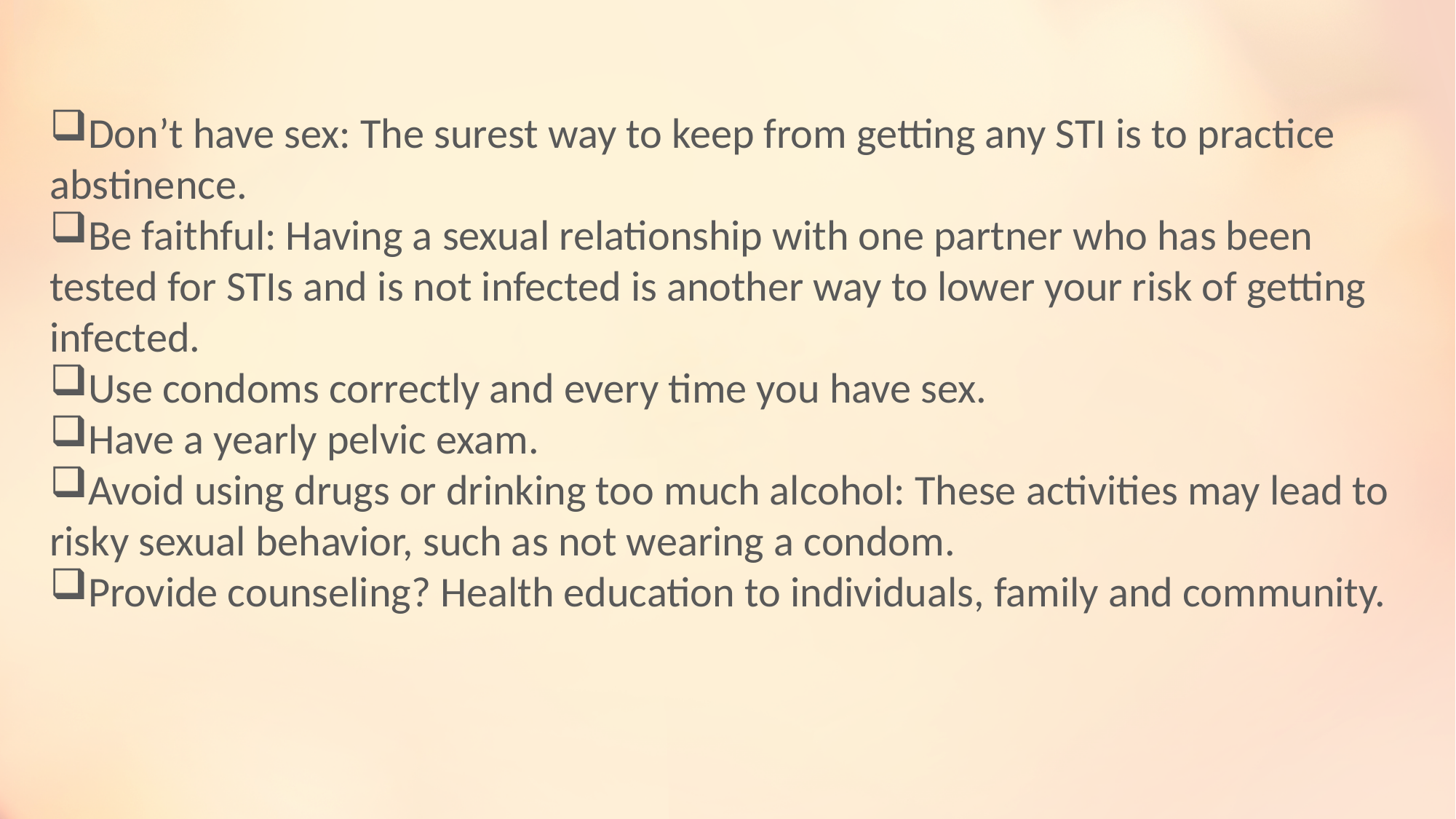

Don’t have sex: The surest way to keep from getting any STI is to prac­tice abstinence.
Be faithful: Having a sexual rela­tionship with one partner who has been tested for STIs and is not infected is another way to lower your risk of getting infected.
Use condoms correctly and every time you have sex.
Have a yearly pelvic exam.
Avoid using drugs or drinking too much alcohol: These activities may lead to risky sexual behavior, such as not wearing a condom.
Provide counseling? Health education to individuals, family and community.